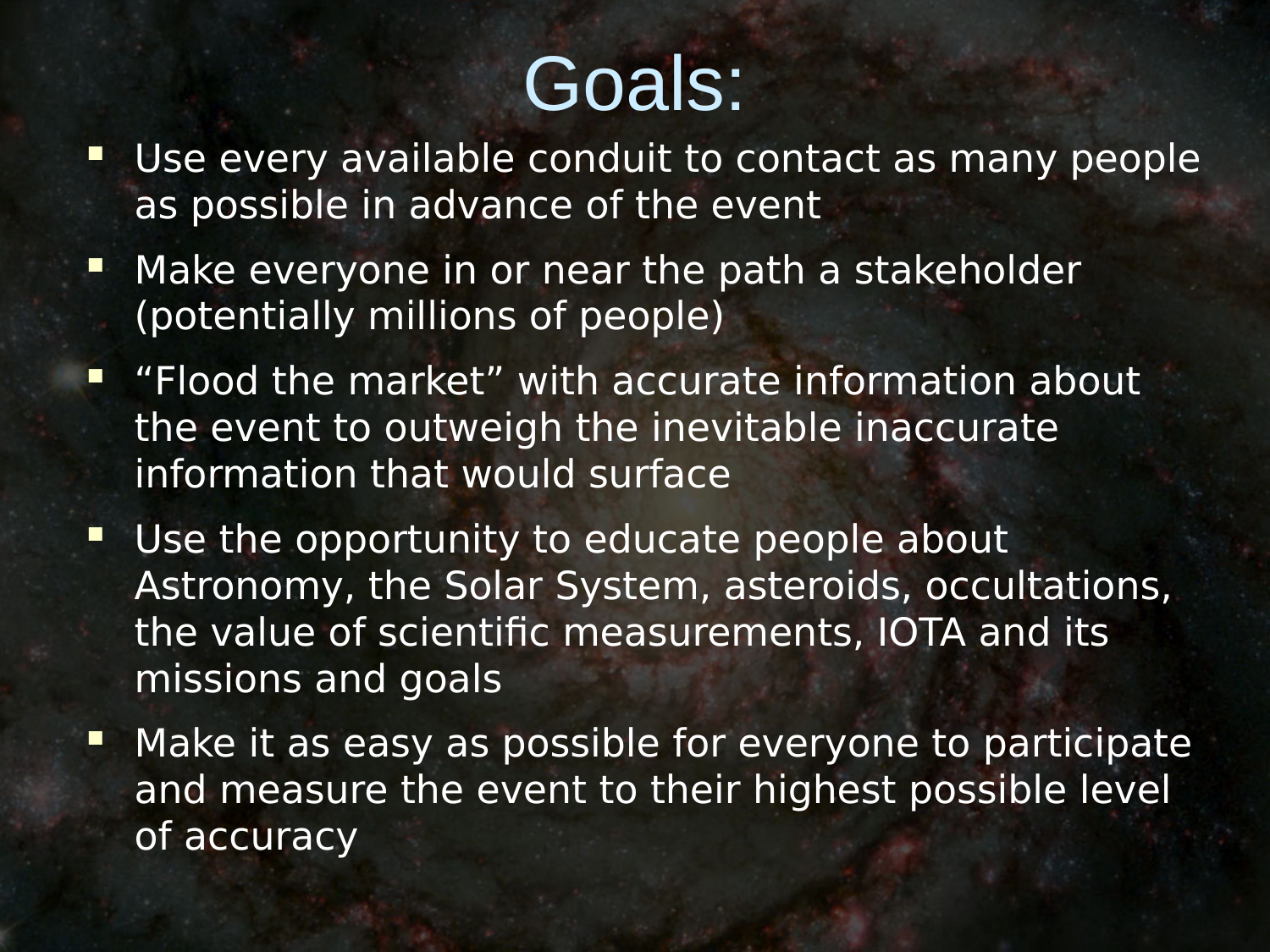

# Goals:
Use every available conduit to contact as many people as possible in advance of the event
Make everyone in or near the path a stakeholder (potentially millions of people)
“Flood the market” with accurate information about the event to outweigh the inevitable inaccurate information that would surface
Use the opportunity to educate people about Astronomy, the Solar System, asteroids, occultations, the value of scientific measurements, IOTA and its missions and goals
Make it as easy as possible for everyone to participate and measure the event to their highest possible level of accuracy